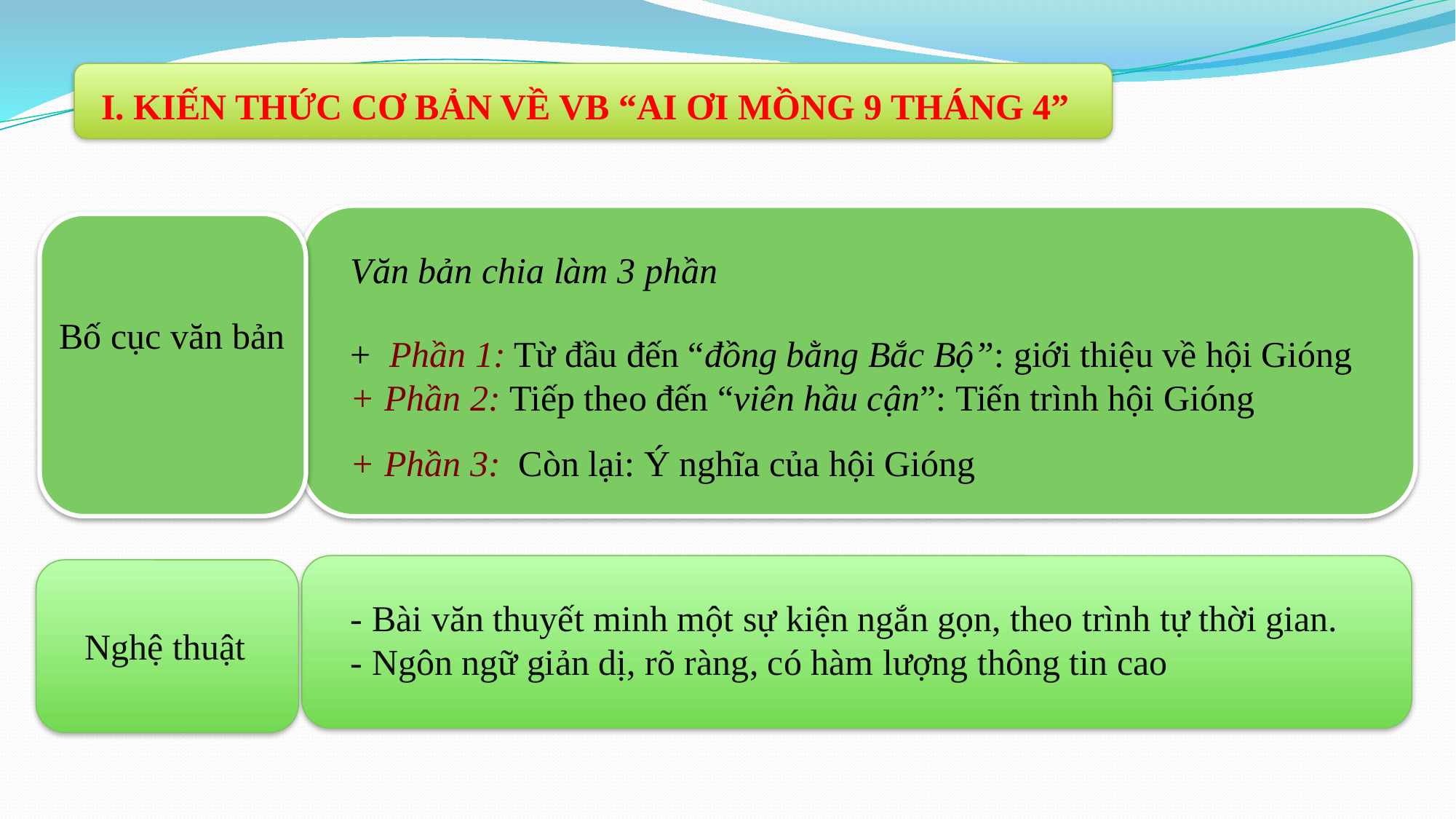

I. KIẾN THỨC CƠ BẢN VỀ VB “AI ƠI MỒNG 9 THÁNG 4”

Văn bản chia làm 3 phần
+  Phần 1: Từ đầu đến “đồng bằng Bắc Bộ”: giới thiệu về hội Gióng
+ Phần 2: Tiếp theo đến “viên hầu cận”: Tiến trình hội Gióng
+ Phần 3:  Còn lại: Ý nghĩa của hội Gióng
 Bố cục văn bản

- Bài văn thuyết minh một sự kiện ngắn gọn, theo trình tự thời gian.
- Ngôn ngữ giản dị, rõ ràng, có hàm lượng thông tin cao
Nghệ thuật